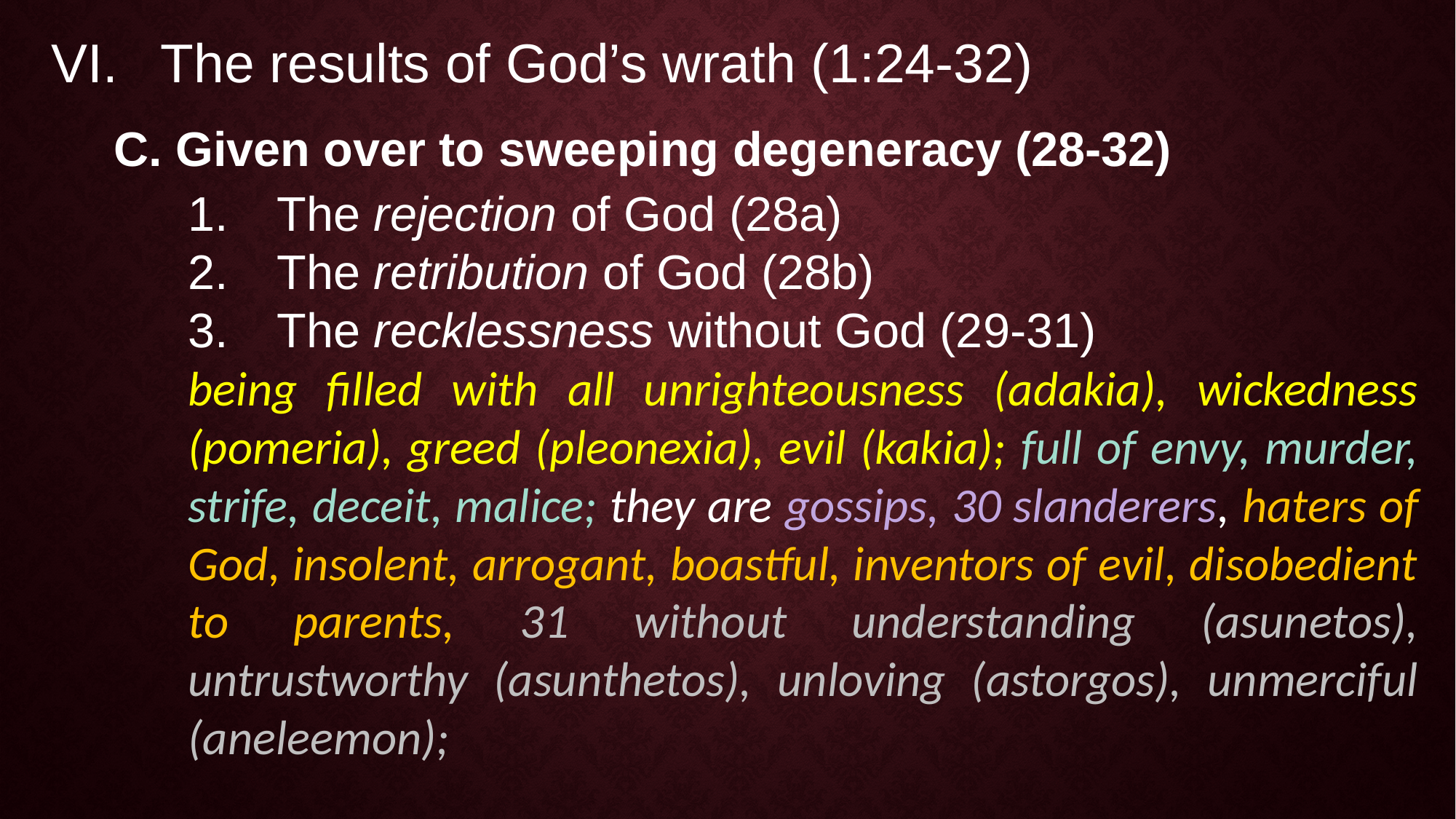

VI.	The results of God’s wrath (1:24-32)
Given over to sweeping degeneracy (28-32)
The rejection of God (28a)
The retribution of God (28b)
The recklessness without God (29-31)
being filled with all unrighteousness (adakia), wickedness (pomeria), greed (pleonexia), evil (kakia); full of envy, murder, strife, deceit, malice; they are gossips, 30 slanderers, haters of God, insolent, arrogant, boastful, inventors of evil, disobedient to parents, 31 without understanding (asunetos), untrustworthy (asunthetos), unloving (astorgos), unmerciful (aneleemon);